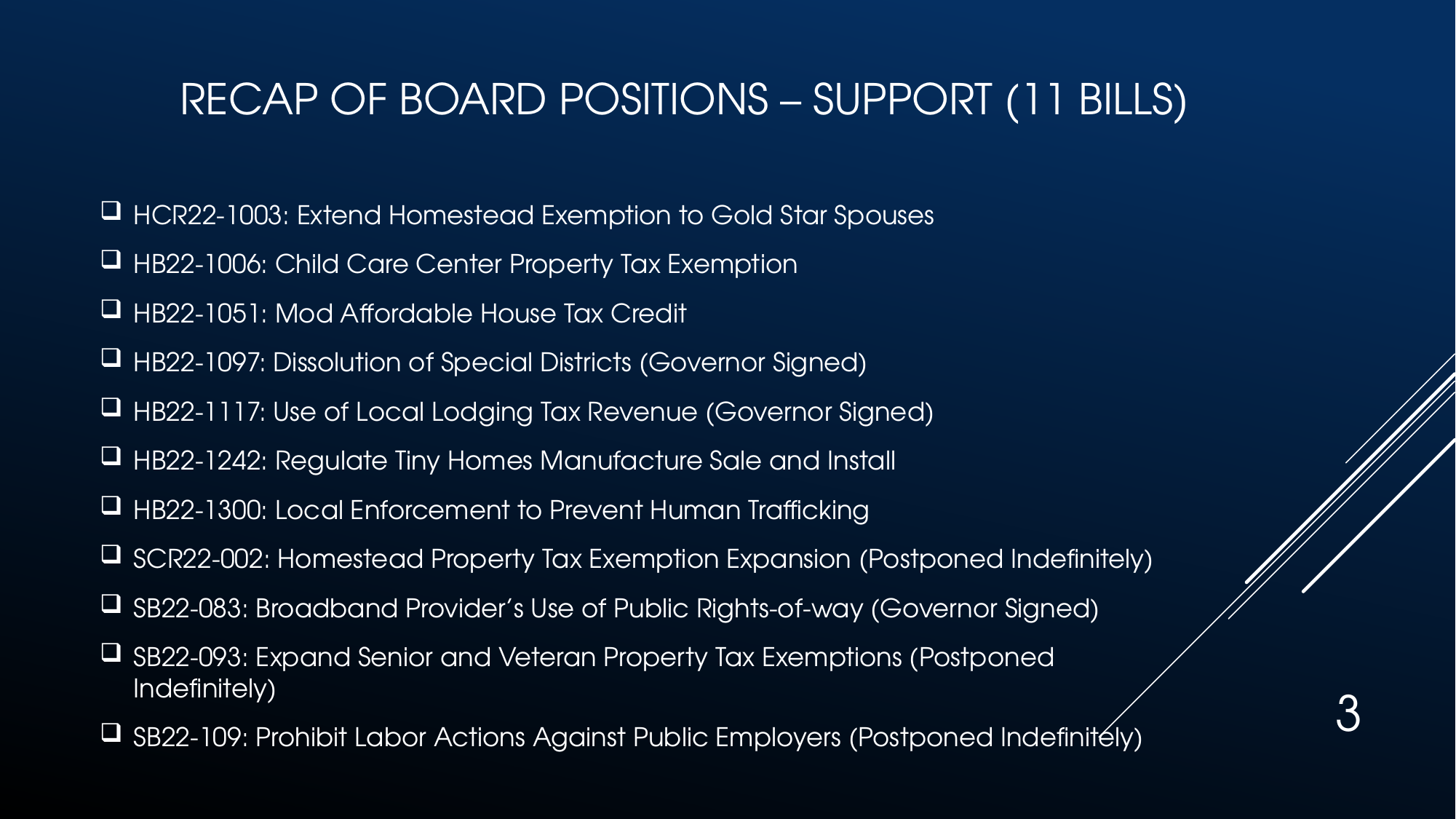

Recap of Board Positions – Support (11 bills)
HCR22-1003: Extend Homestead Exemption to Gold Star Spouses
HB22-1006: Child Care Center Property Tax Exemption
HB22-1051: Mod Affordable House Tax Credit
HB22-1097: Dissolution of Special Districts (Governor Signed)
HB22-1117: Use of Local Lodging Tax Revenue (Governor Signed)
HB22-1242: Regulate Tiny Homes Manufacture Sale and Install
HB22-1300: Local Enforcement to Prevent Human Trafficking
SCR22-002: Homestead Property Tax Exemption Expansion (Postponed Indefinitely)
SB22-083: Broadband Provider’s Use of Public Rights-of-way (Governor Signed)
SB22-093: Expand Senior and Veteran Property Tax Exemptions (Postponed Indefinitely)
SB22-109: Prohibit Labor Actions Against Public Employers (Postponed Indefinitely)
3